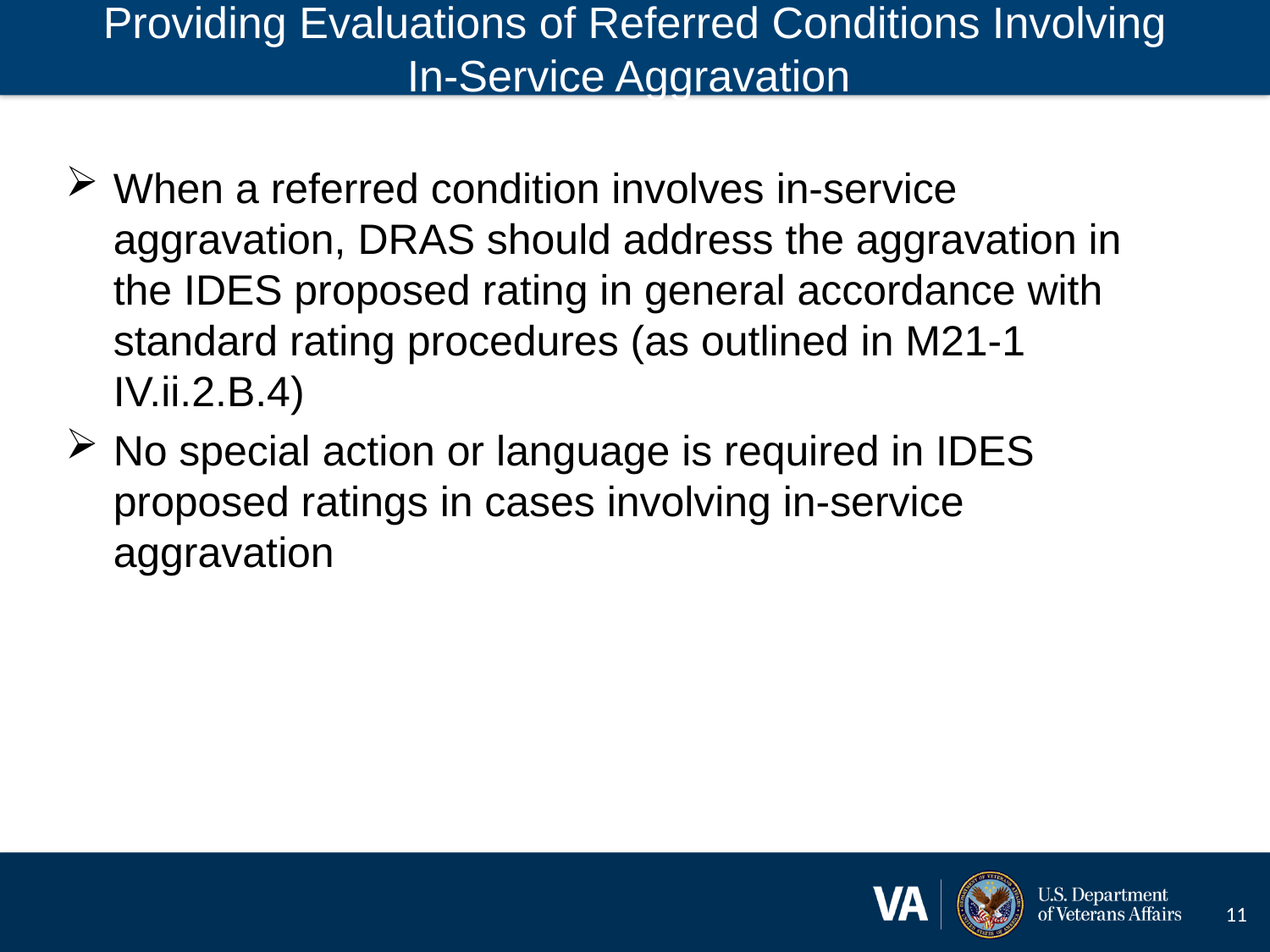

# Providing Evaluations of Referred Conditions Involving In-Service Aggravation
When a referred condition involves in-service aggravation, DRAS should address the aggravation in the IDES proposed rating in general accordance with standard rating procedures (as outlined in M21-1 IV.ii.2.B.4)
No special action or language is required in IDES proposed ratings in cases involving in-service aggravation
11